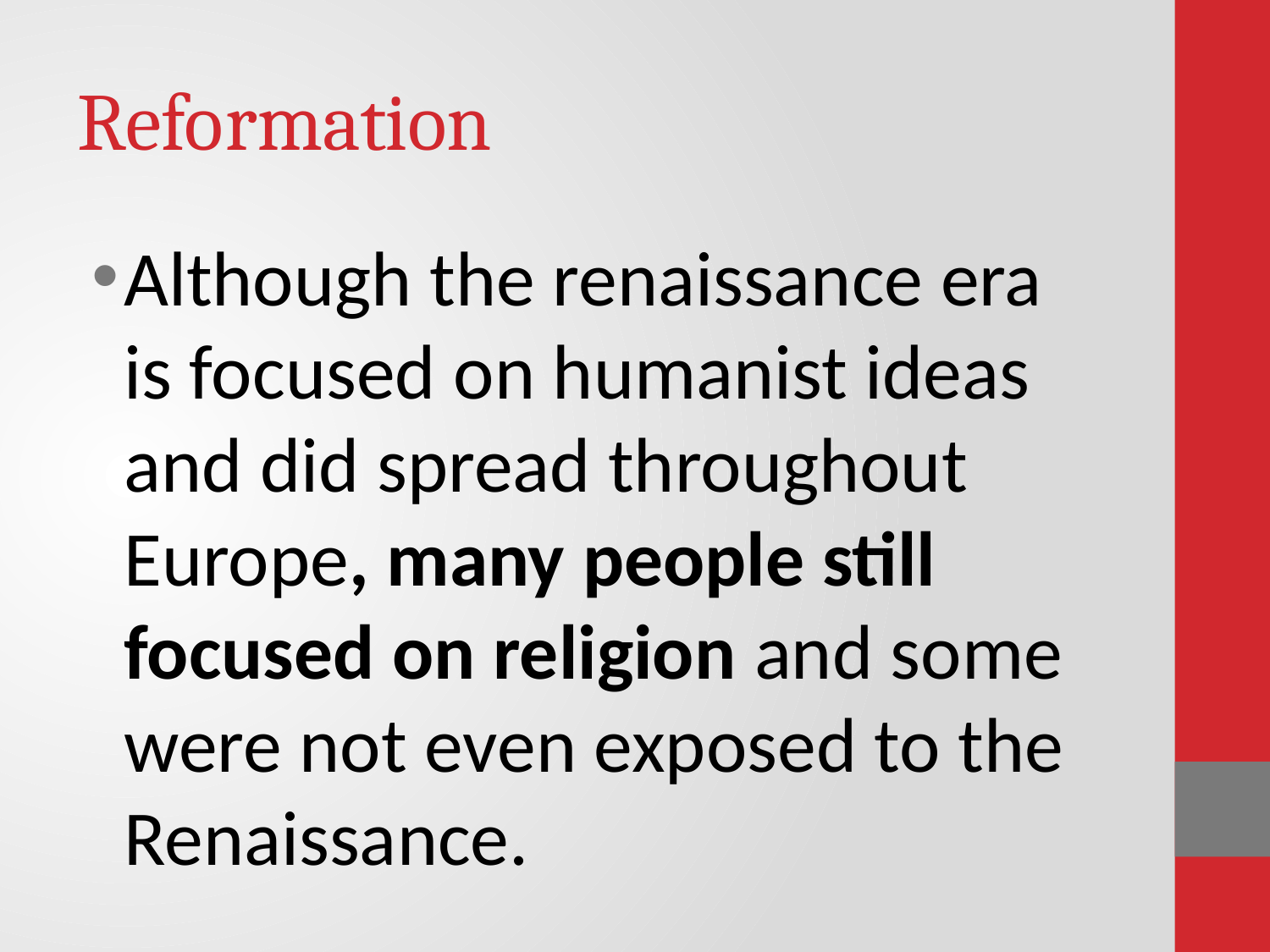

# Reformation
Although the renaissance era is focused on humanist ideas and did spread throughout Europe, many people still focused on religion and some were not even exposed to the Renaissance.